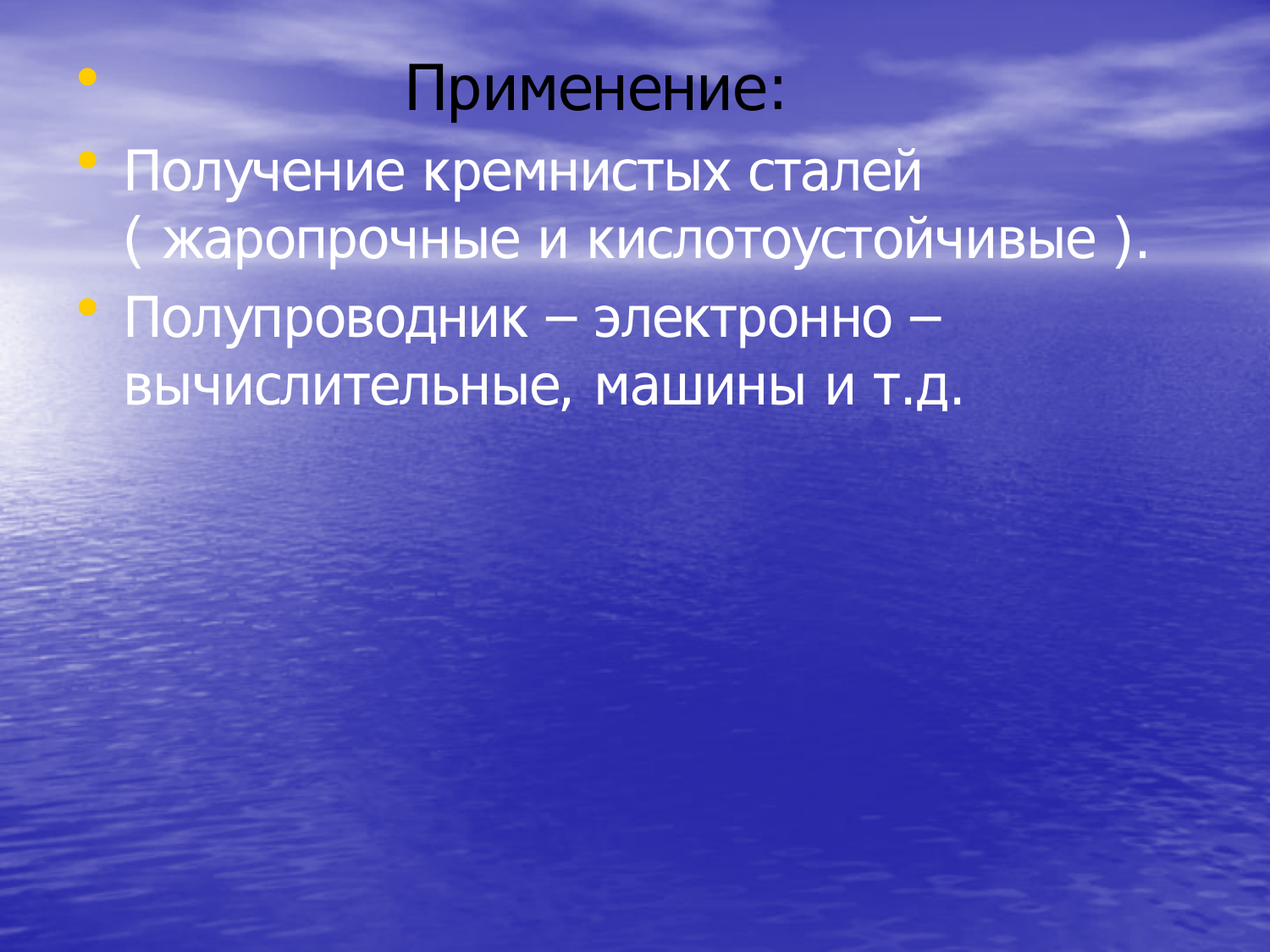

# Применение:
Получение кремнистых сталей         ( жаропрочные и кислотоустойчивые ).
Полупроводник – электронно – вычислительные, машины и т.д.